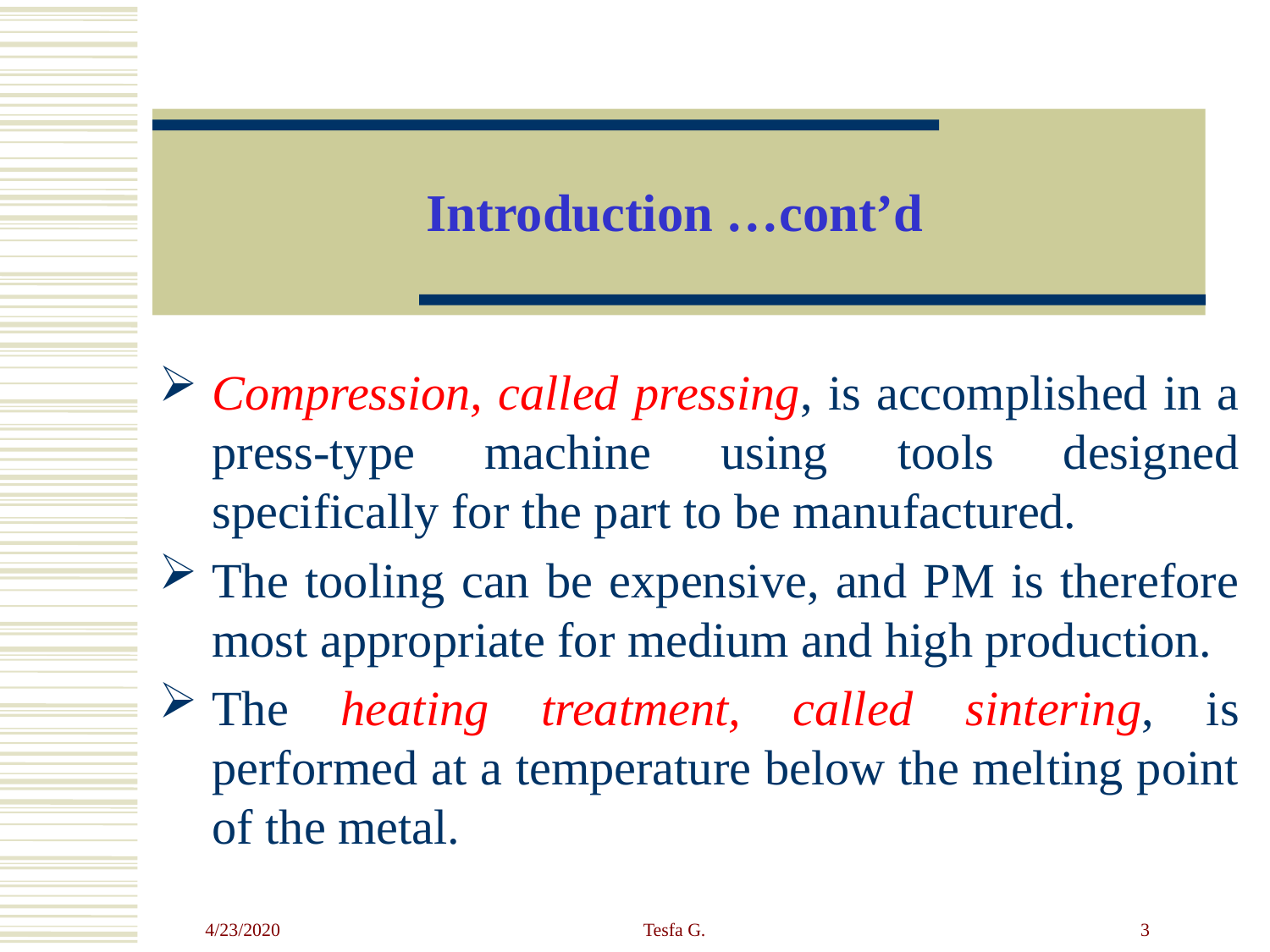

# Introduction …cont’d
Compression, called pressing, is accomplished in a press-type machine using tools designed specifically for the part to be manufactured.
The tooling can be expensive, and PM is therefore most appropriate for medium and high production.
The heating treatment, called sintering, is performed at a temperature below the melting point of the metal.
4/23/2020
Tesfa G.
3